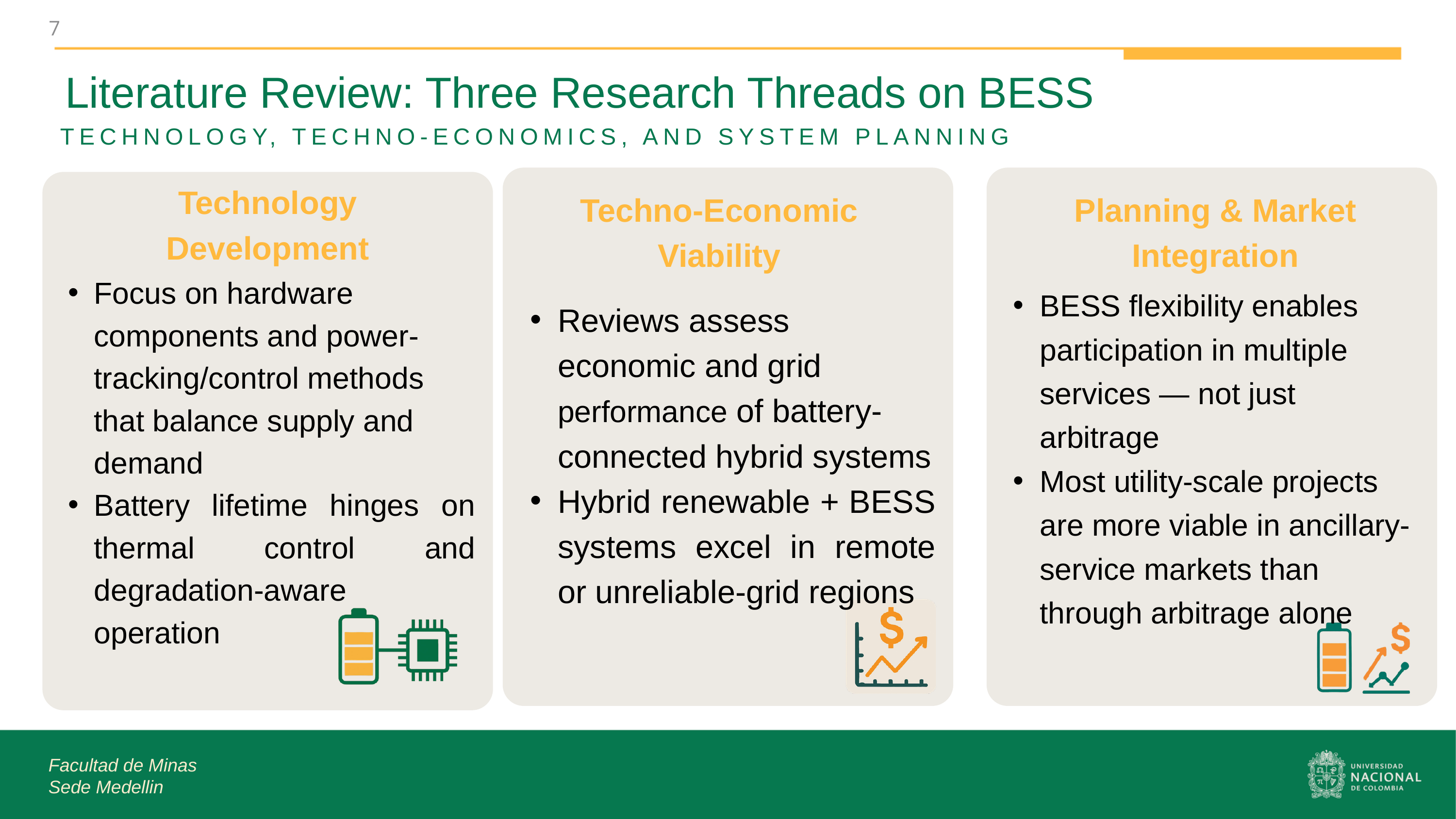

7

Literature Review: Three Research Threads on BESS

TECHNOLOGY, TECHNO-ECONOMICS, AND SYSTEM PLANNING

Technology Development
Techno-Economic Viability
Planning & Market Integration
Focus on hardware components and power-tracking/control methods that balance supply and demand
Battery lifetime hinges on thermal control and degradation-aware operation

BESS flexibility enables participation in multiple services — not just arbitrage
Most utility-scale projects are more viable in ancillary-service markets than through arbitrage alone

Reviews assess economic and grid performance of battery-connected hybrid systems
Hybrid renewable + BESS systems excel in remote or unreliable-grid regions

Facultad de Minas
Sede Medellin